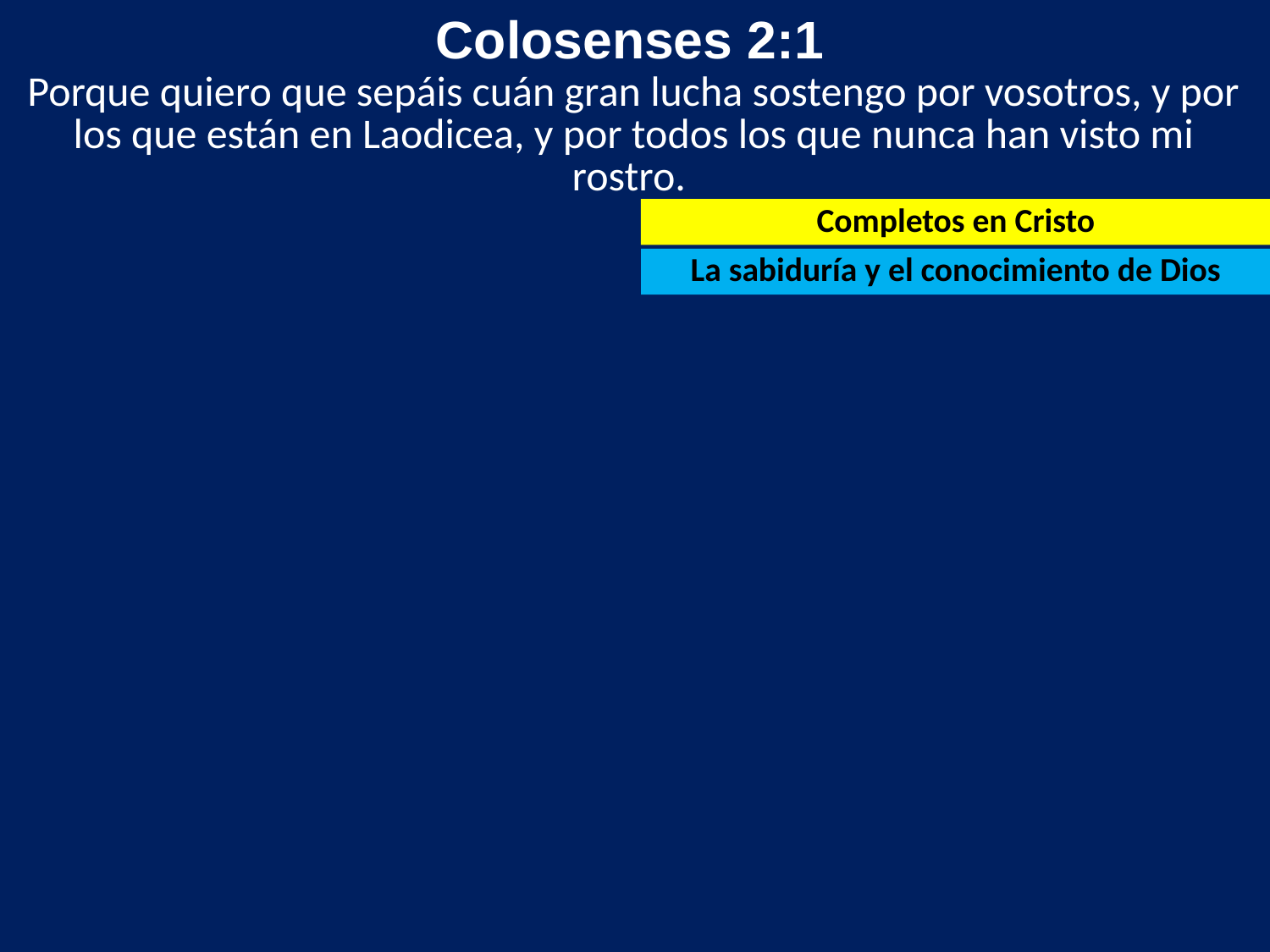

Colosenses 2:1
Porque quiero que sepáis cuán gran lucha sostengo por vosotros, y por los que están en Laodicea, y por todos los que nunca han visto mi rostro.
Completos en Cristo
La sabiduría y el conocimiento de Dios